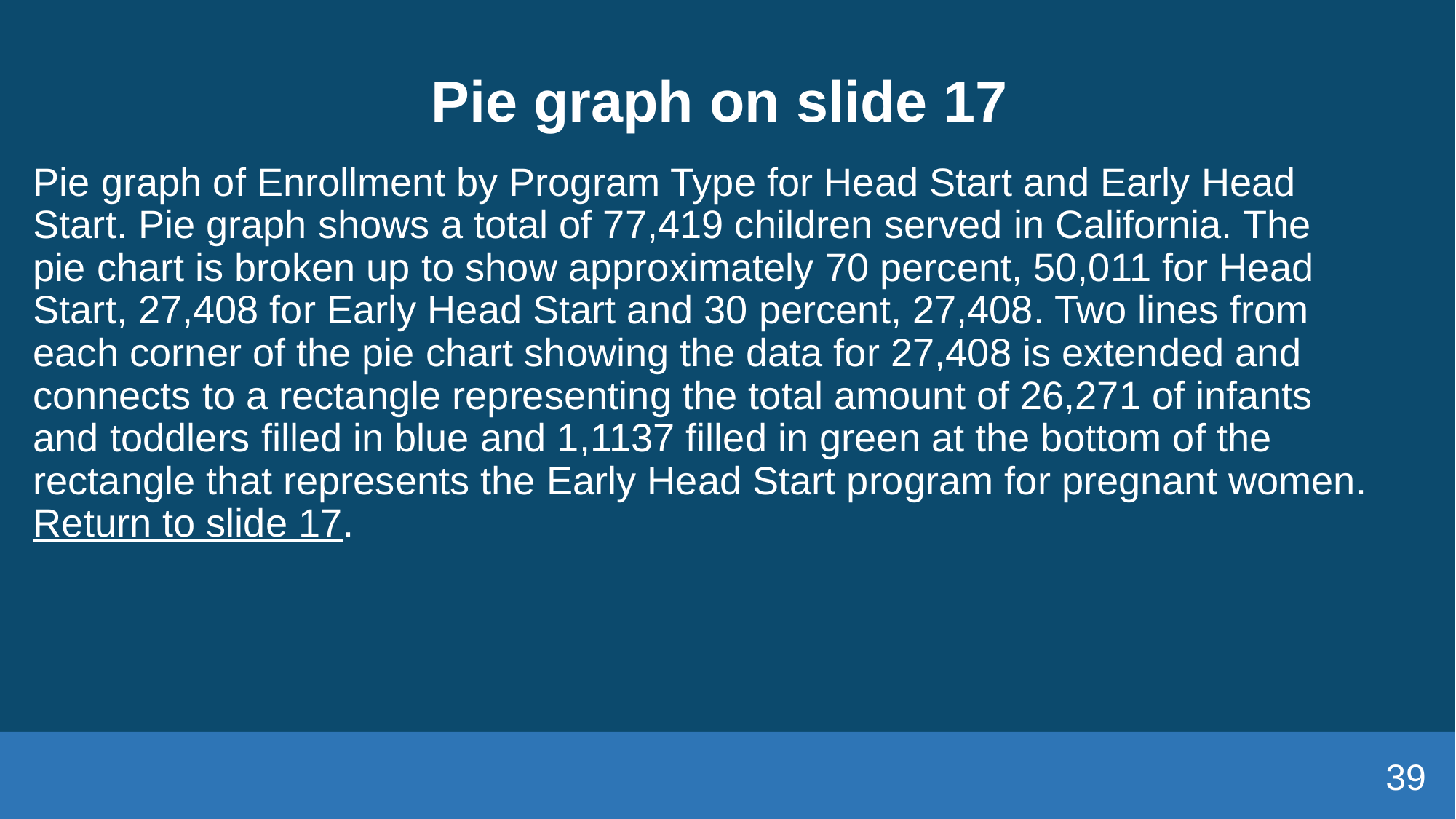

# Pie graph on slide 17
Pie graph of Enrollment by Program Type for Head Start and Early Head Start. Pie graph shows a total of 77,419 children served in California. The pie chart is broken up to show approximately 70 percent, 50,011 for Head Start, 27,408 for Early Head Start and 30 percent, 27,408. Two lines from each corner of the pie chart showing the data for 27,408 is extended and connects to a rectangle representing the total amount of 26,271 of infants and toddlers filled in blue and 1,1137 filled in green at the bottom of the rectangle that represents the Early Head Start program for pregnant women. Return to slide 17.
39